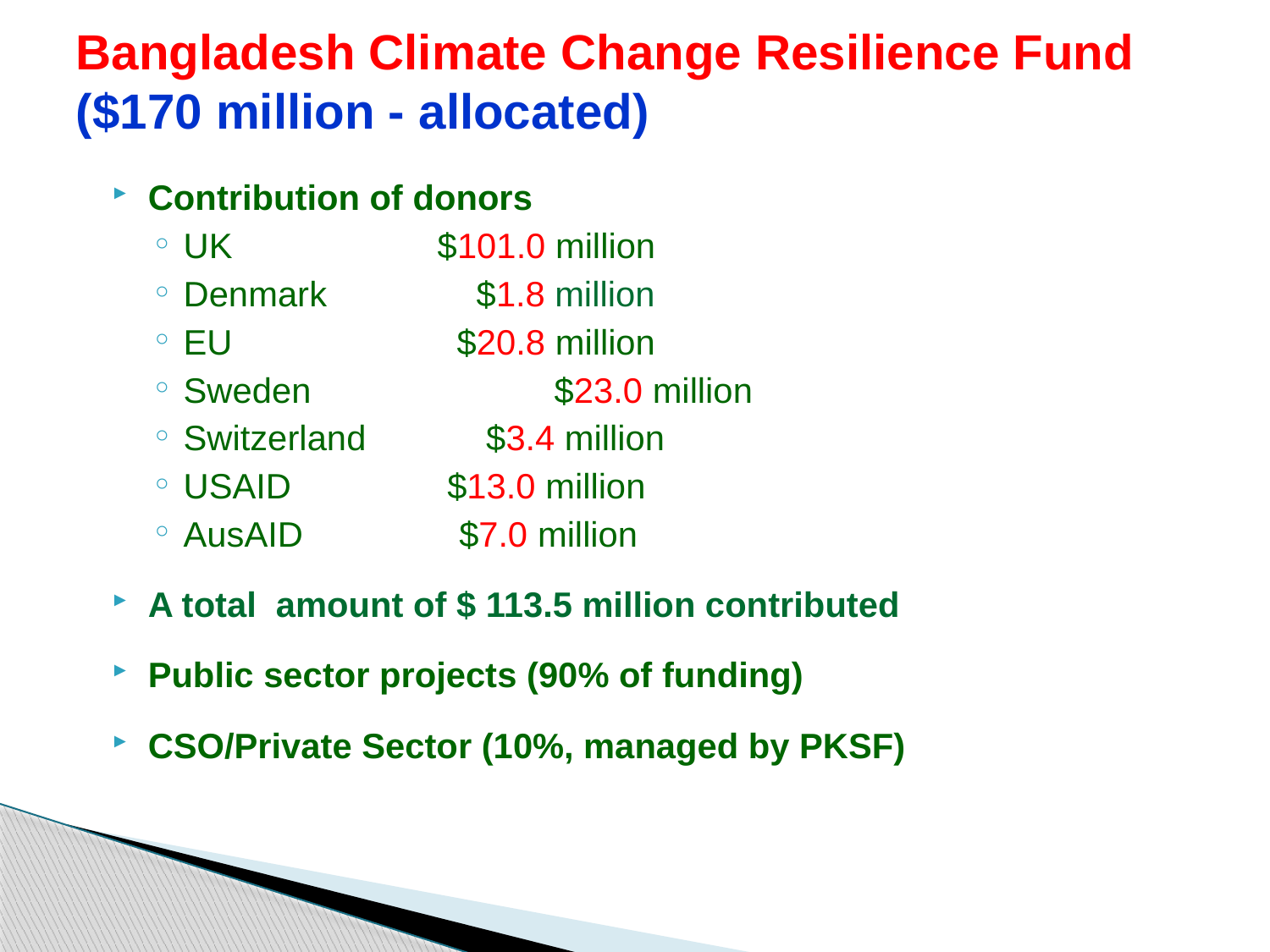

# Bangladesh Climate Change Resilience Fund ($170 million - allocated)
Contribution of donors
UK		$101.0 million
Denmark 	    $1.8 million
EU 		  $20.8 million
Sweden	            $23.0 million
Switzerland	     $3.4 million
USAID                $13.0 million
AusAID                $7.0 million
A total  amount of $ 113.5 million contributed
Public sector projects (90% of funding)
CSO/Private Sector (10%, managed by PKSF)